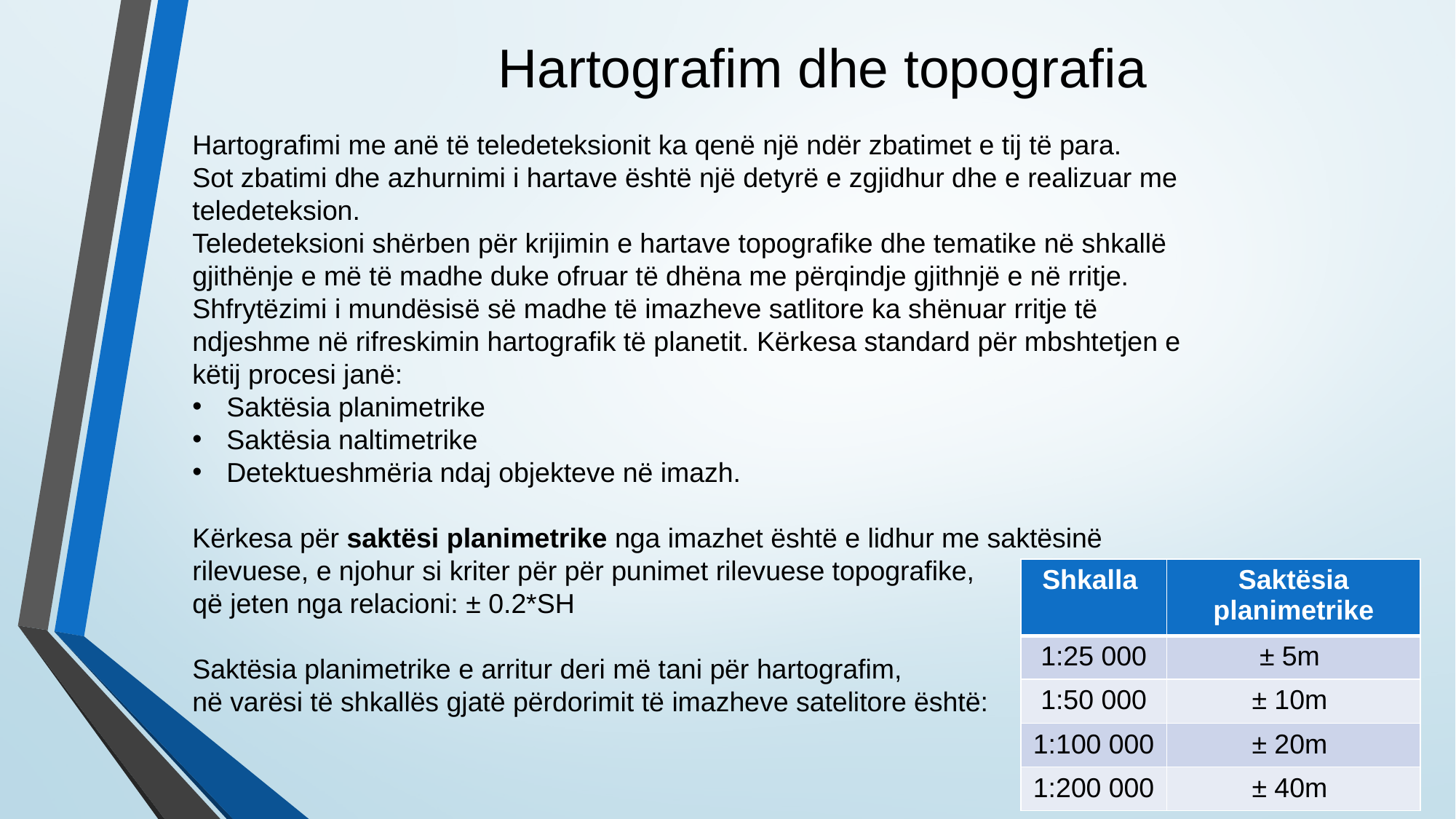

# Hartografim dhe topografia
Hartografimi me anë të teledeteksionit ka qenë një ndër zbatimet e tij të para.
Sot zbatimi dhe azhurnimi i hartave është një detyrë e zgjidhur dhe e realizuar me teledeteksion.
Teledeteksioni shërben për krijimin e hartave topografike dhe tematike në shkallë gjithënje e më të madhe duke ofruar të dhëna me përqindje gjithnjë e në rritje.
Shfrytëzimi i mundësisë së madhe të imazheve satlitore ka shënuar rritje të ndjeshme në rifreskimin hartografik të planetit. Kërkesa standard për mbshtetjen e këtij procesi janë:
Saktësia planimetrike
Saktësia naltimetrike
Detektueshmëria ndaj objekteve në imazh.

Kërkesa për saktësi planimetrike nga imazhet është e lidhur me saktësinë rilevuese, e njohur si kriter për për punimet rilevuese topografike,
që jeten nga relacioni: ± 0.2*SH

Saktësia planimetrike e arritur deri më tani për hartografim,
në varësi të shkallës gjatë përdorimit të imazheve satelitore është:

| Shkalla | Saktësia planimetrike |
| --- | --- |
| 1:25 000 | ± 5m |
| 1:50 000 | ± 10m |
| 1:100 000 | ± 20m |
| 1:200 000 | ± 40m |